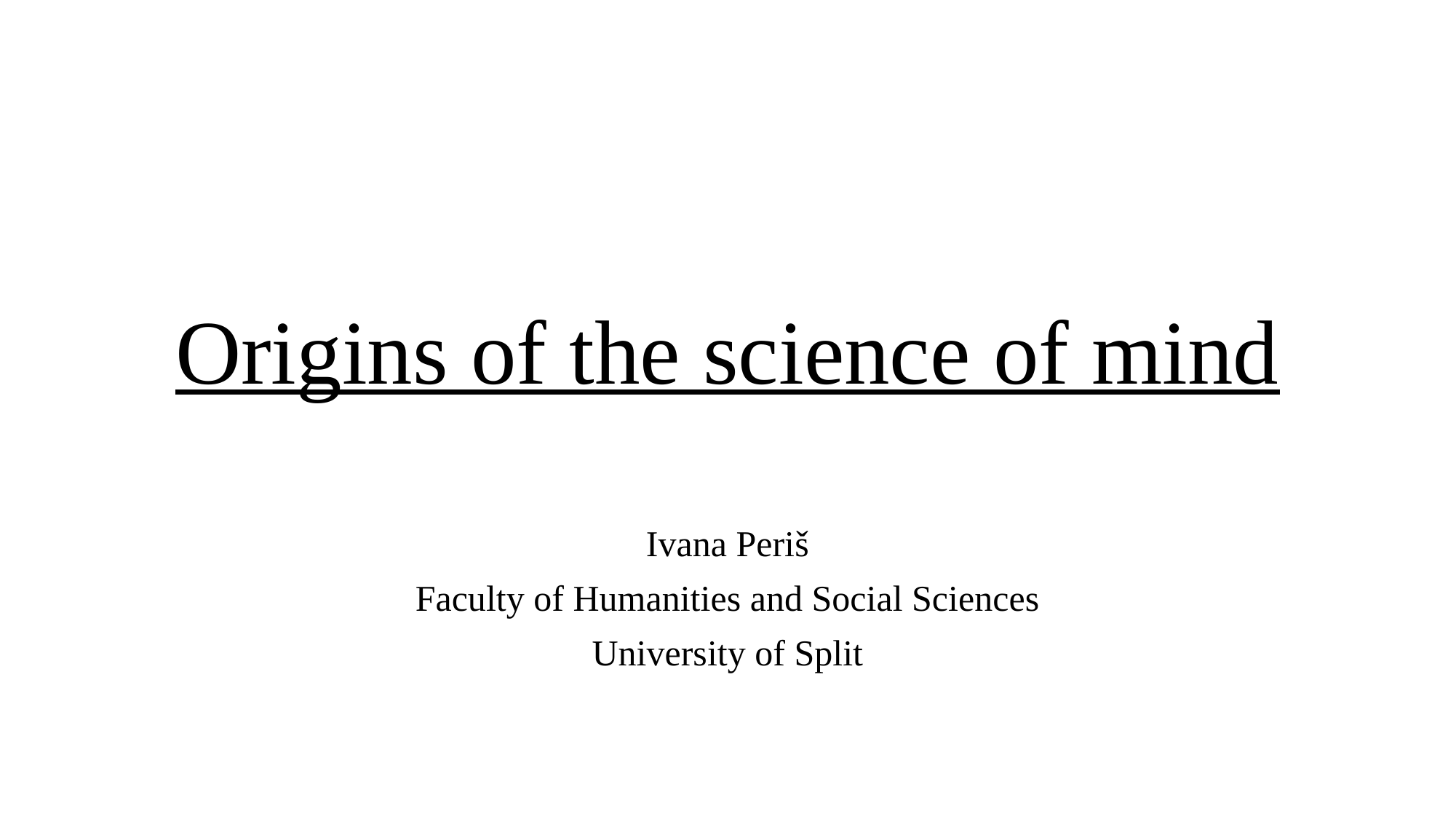

# Origins of the science of mind
Ivana Periš
Faculty of Humanities and Social Sciences
University of Split